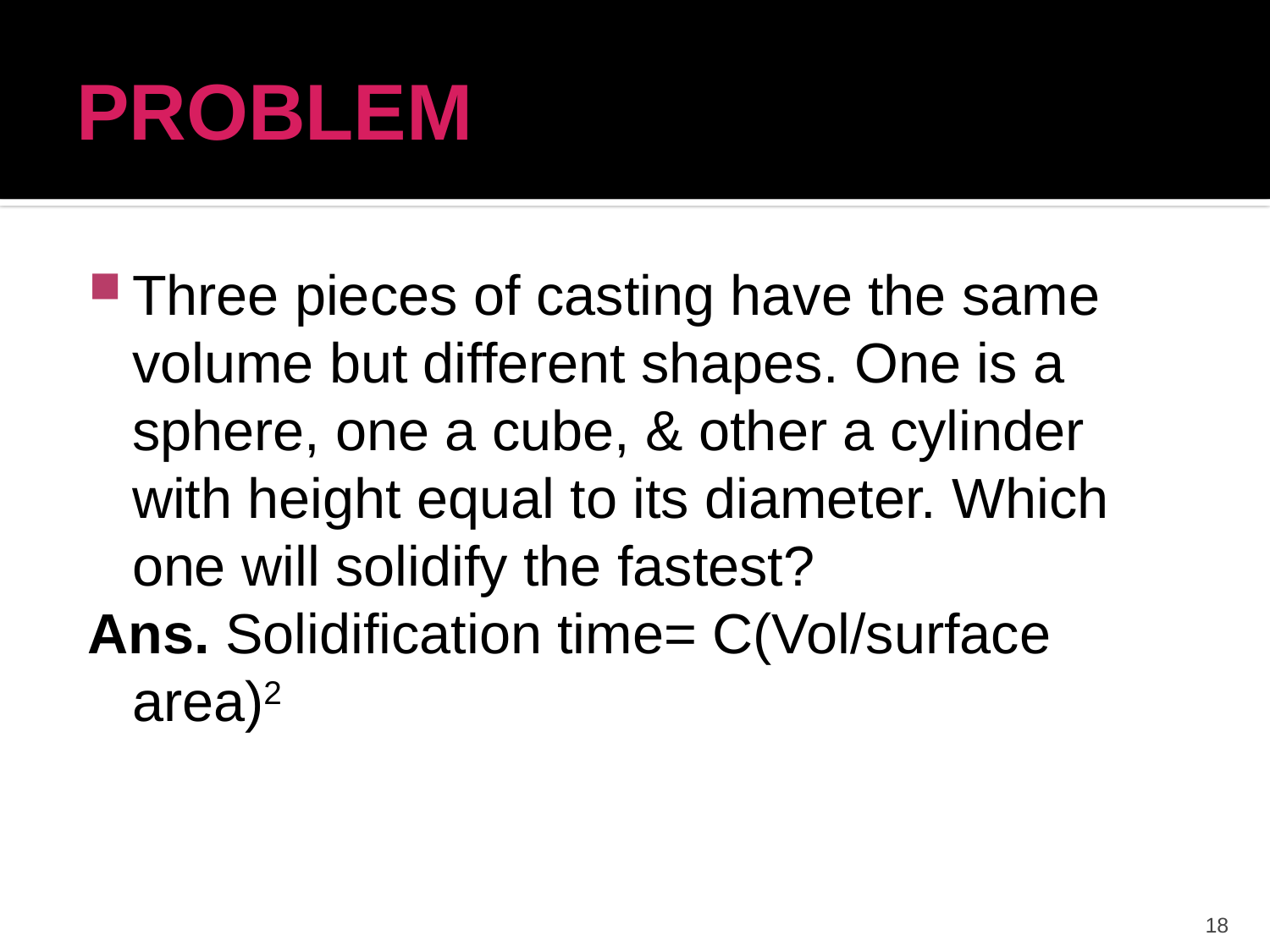

# PROBLEM
Three pieces of casting have the same volume but different shapes. One is a sphere, one a cube, & other a cylinder with height equal to its diameter. Which one will solidify the fastest?
Ans. Solidification time= C(Vol/surface area)2
18